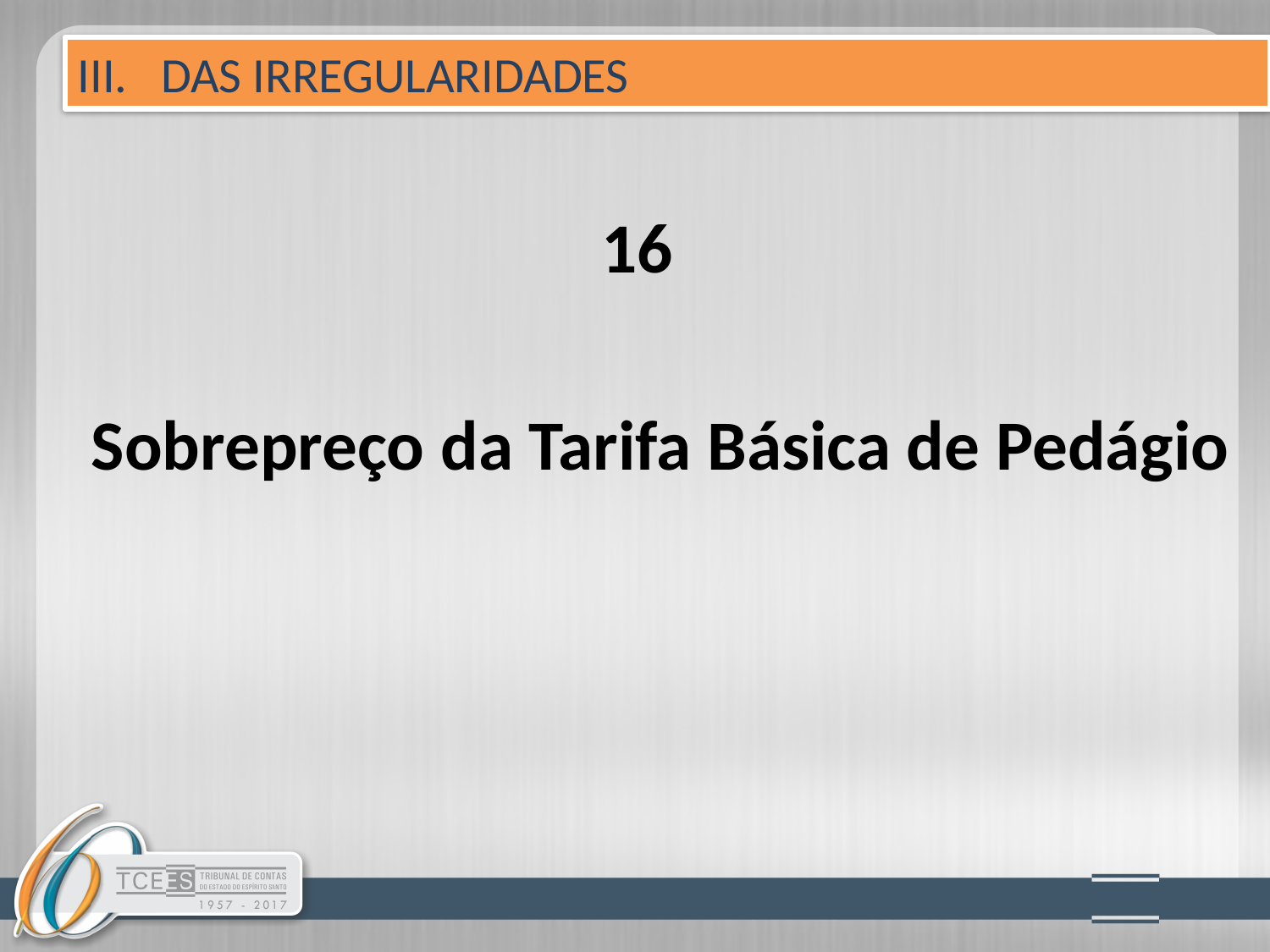

III.   DAS IRREGULARIDADES
16

Sobrepreço da Tarifa Básica de Pedágio